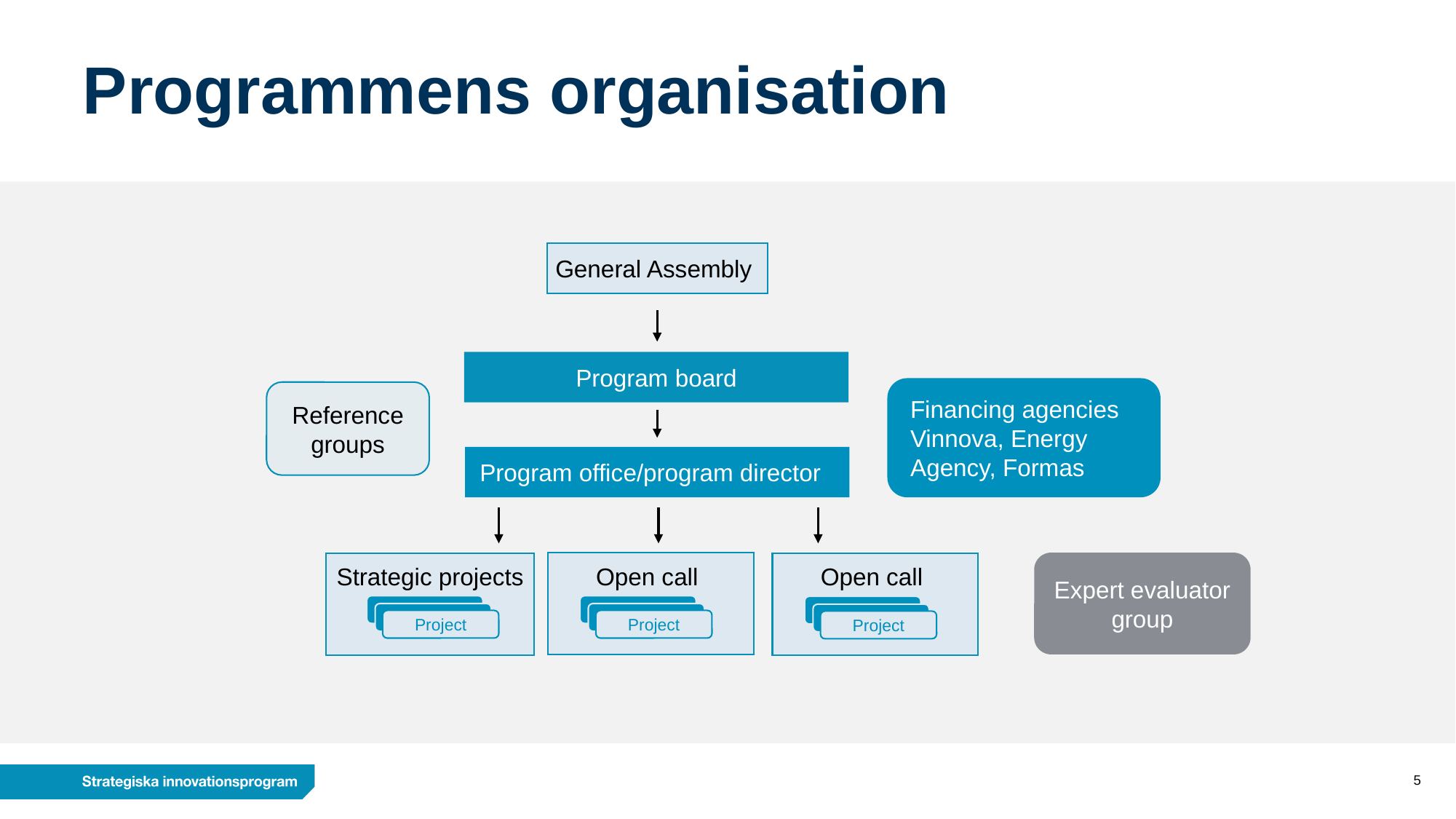

# Programmens organisation
General Assembly
Program board
Financing agencies
Vinnova, Energy Agency, Formas
Reference groups
Program office/program director
Open call
Expert evaluator group
Strategic projects
Open call

Projekt
Projekt
Projekt
Project
Project
Project
5